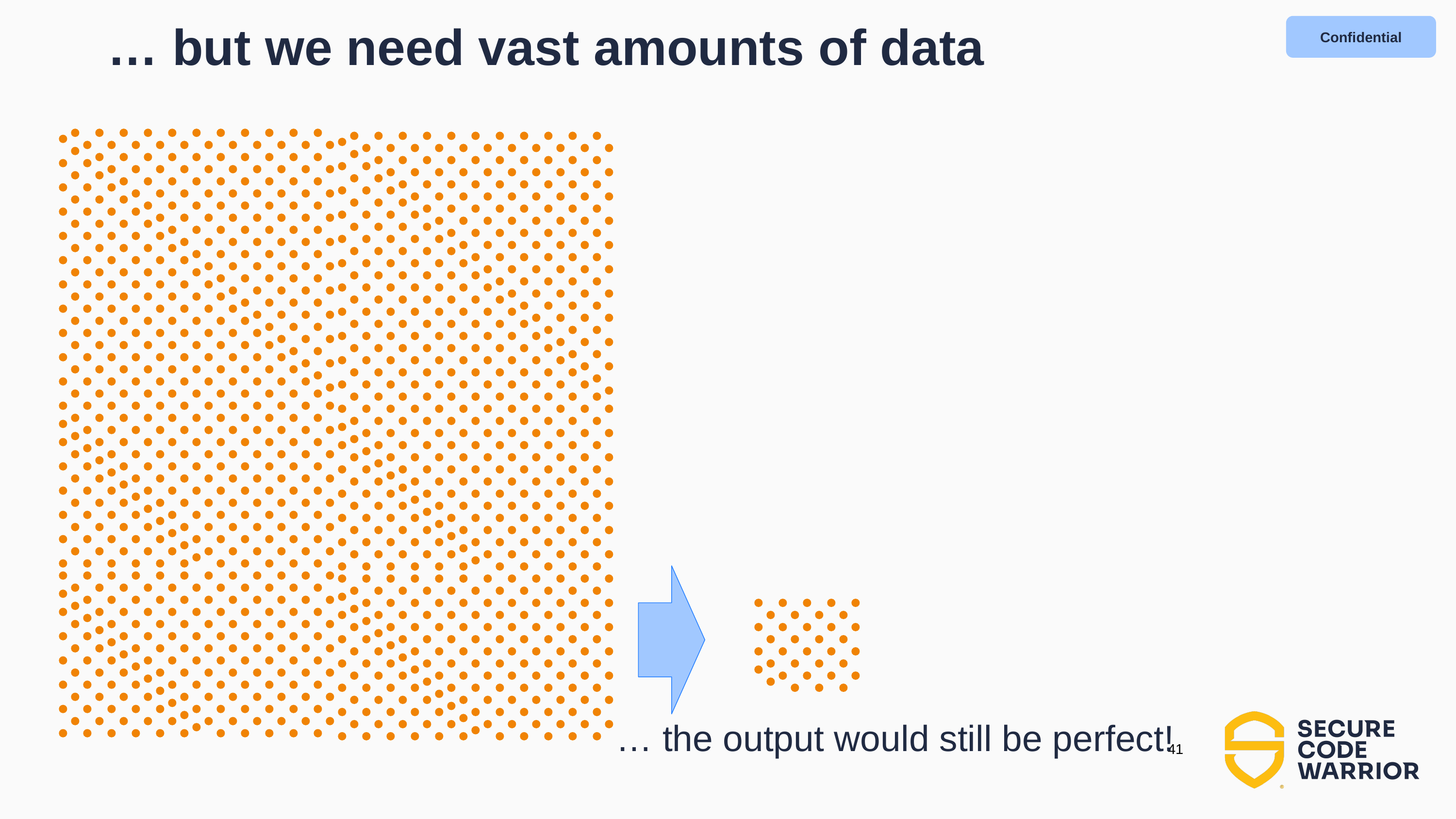

… but we need vast amounts of data

… the output would still be perfect!

41